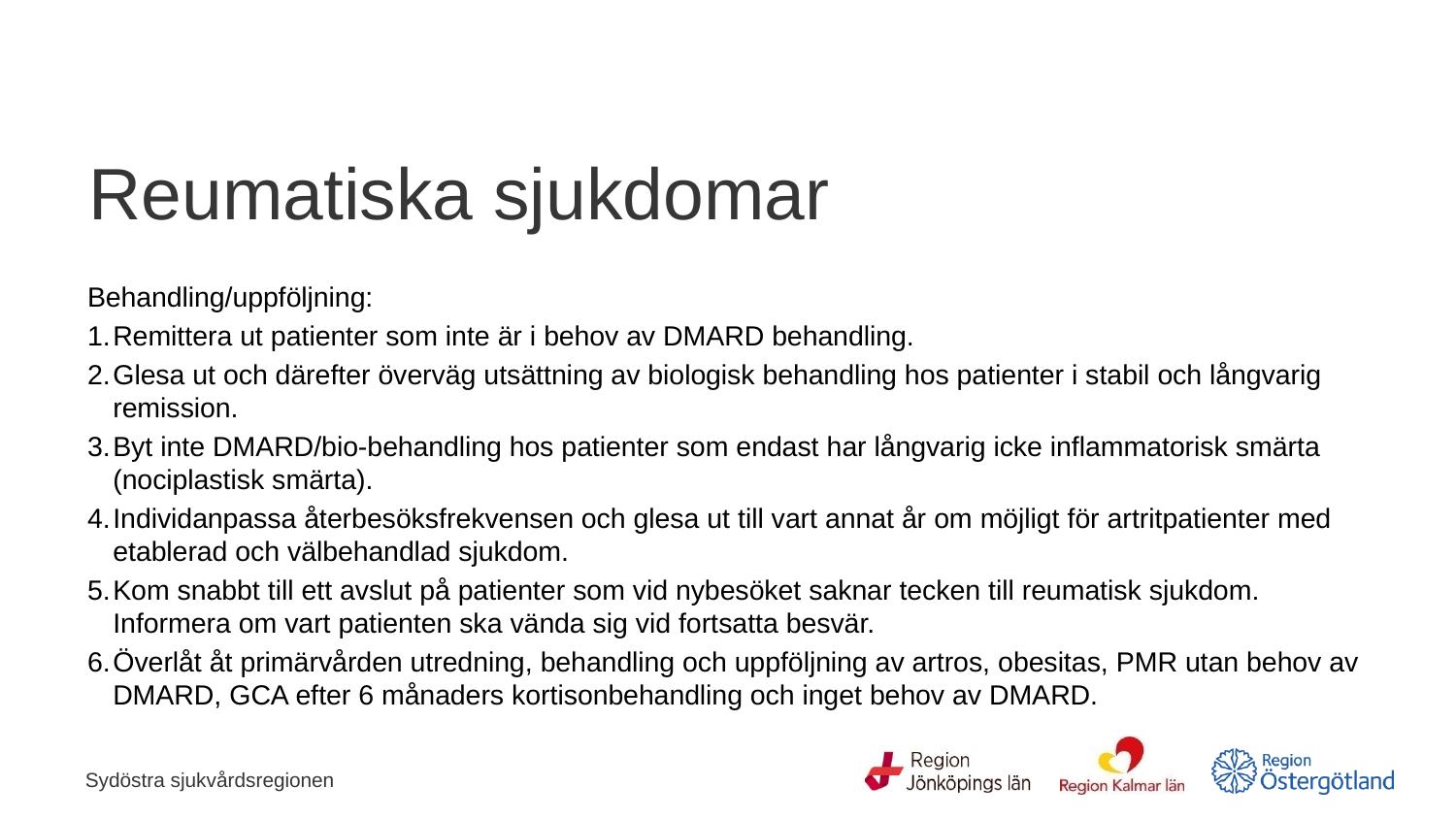

# Reumatiska sjukdomar
Behandling/uppföljning:
Remittera ut patienter som inte är i behov av DMARD behandling.
Glesa ut och därefter överväg utsättning av biologisk behandling hos patienter i stabil och långvarig remission.
Byt inte DMARD/bio-behandling hos patienter som endast har långvarig icke inflammatorisk smärta (nociplastisk smärta).
Individanpassa återbesöksfrekvensen och glesa ut till vart annat år om möjligt för artritpatienter med etablerad och välbehandlad sjukdom.
Kom snabbt till ett avslut på patienter som vid nybesöket saknar tecken till reumatisk sjukdom. Informera om vart patienten ska vända sig vid fortsatta besvär.
Överlåt åt primärvården utredning, behandling och uppföljning av artros, obesitas, PMR utan behov av DMARD, GCA efter 6 månaders kortisonbehandling och inget behov av DMARD.